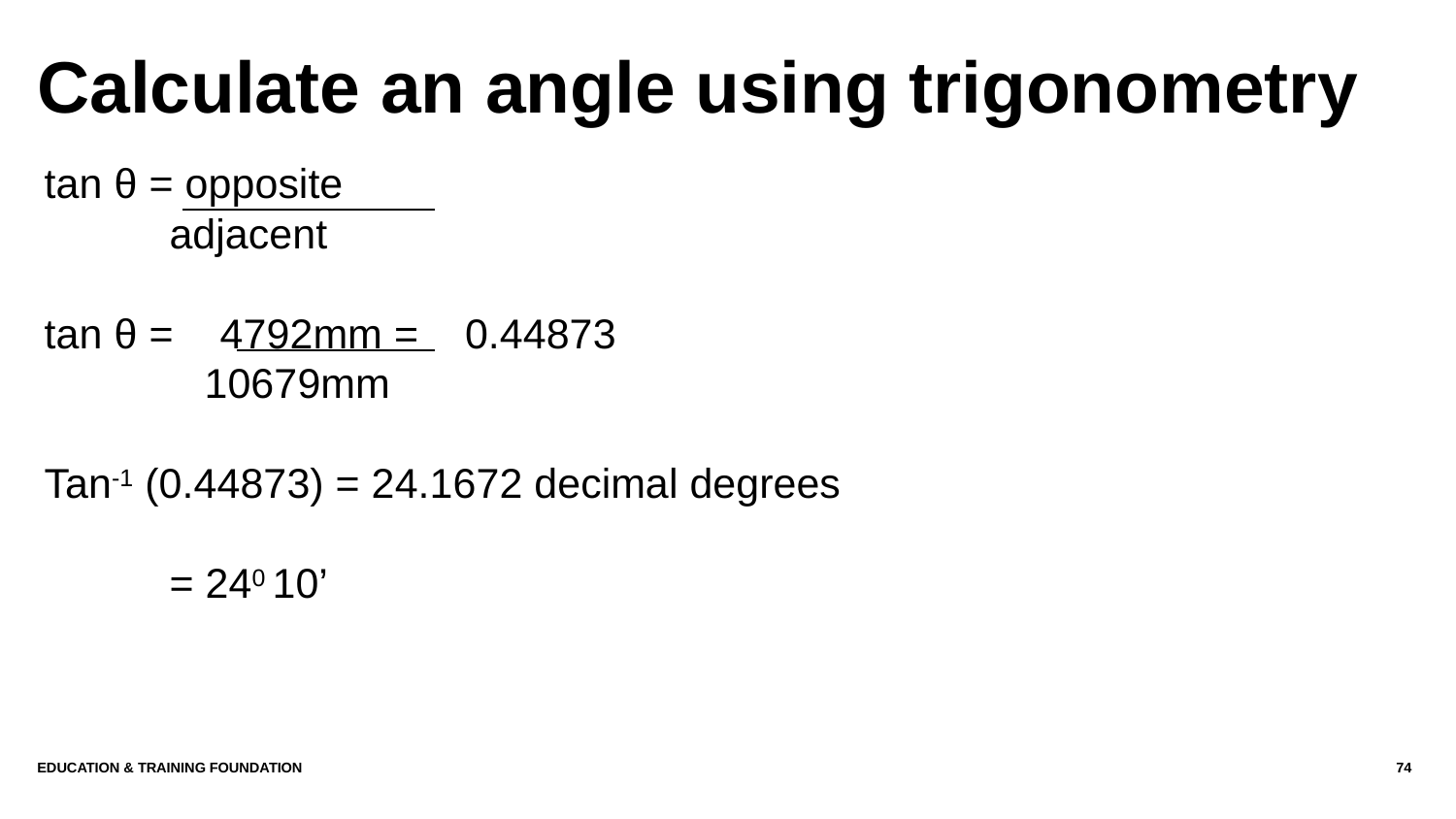

# Calculate an angle using trigonometry
tan θ = opposite
	adjacent

tan θ =    4792mm =    0.44873
	   10679mm

Tan-1 (0.44873) = 24.1672 decimal degrees

	= 240 10’

Education & Training Foundation
74